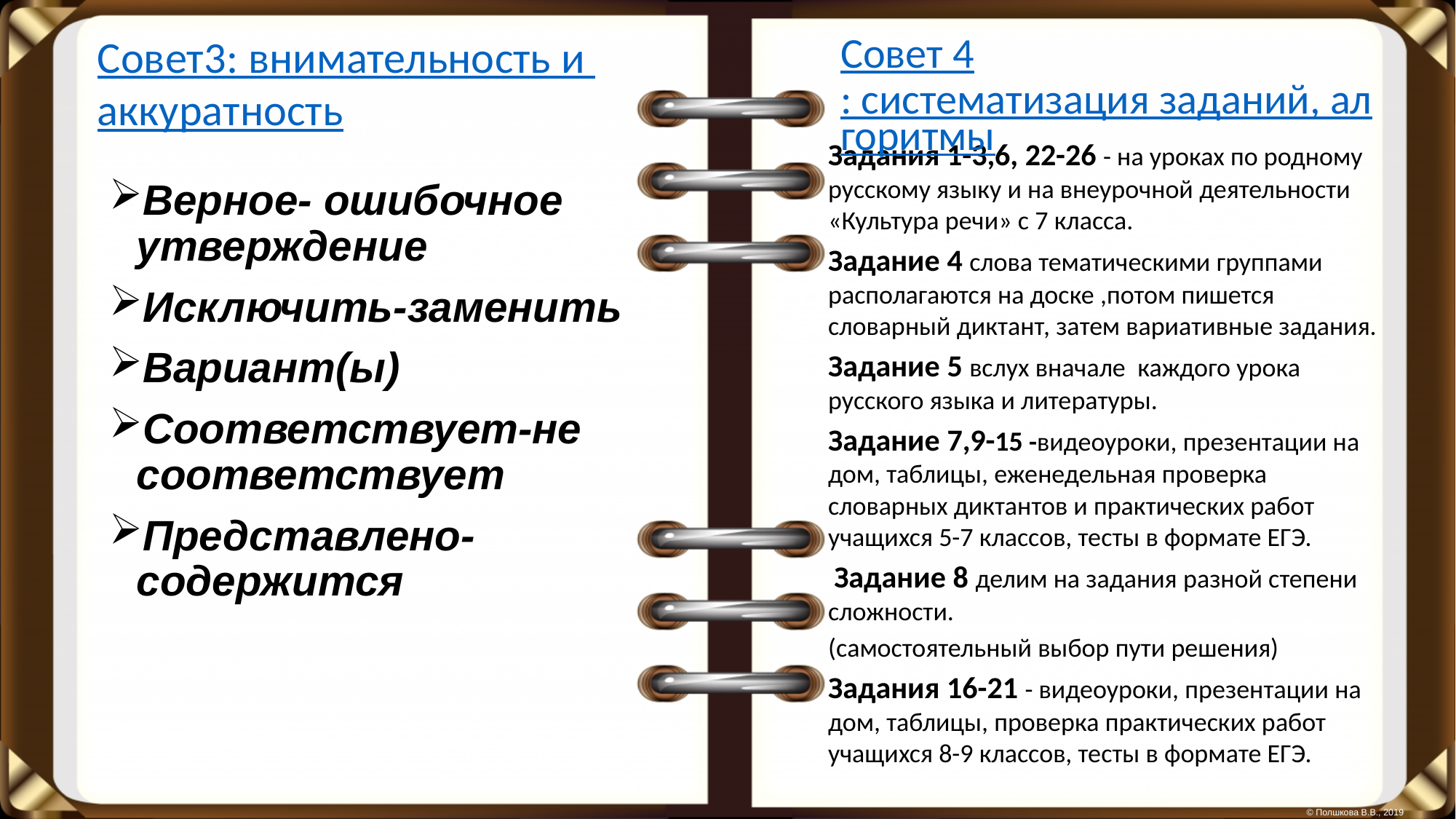

Совет3: внимательность и аккуратность
Совет 4: систематизация заданий, алгоритмы
Задания 1-3,6, 22-26 - на уроках по родному русскому языку и на внеурочной деятельности «Культура речи» с 7 класса.
Задание 4 слова тематическими группами располагаются на доске ,потом пишется словарный диктант, затем вариативные задания.
Задание 5 вслух вначале  каждого урока русского языка и литературы.
Задание 7,9-15 -видеоуроки, презентации на дом, таблицы, еженедельная проверка словарных диктантов и практических работ учащихся 5-7 классов, тесты в формате ЕГЭ.
 Задание 8 делим на задания разной степени сложности.
(самостоятельный выбор пути решения)
Задания 16-21 - видеоуроки, презентации на дом, таблицы, проверка практических работ учащихся 8-9 классов, тесты в формате ЕГЭ.
Верное- ошибочное утверждение
Исключить-заменить
Вариант(ы)
Соответствует-не соответствует
Представлено-содержится